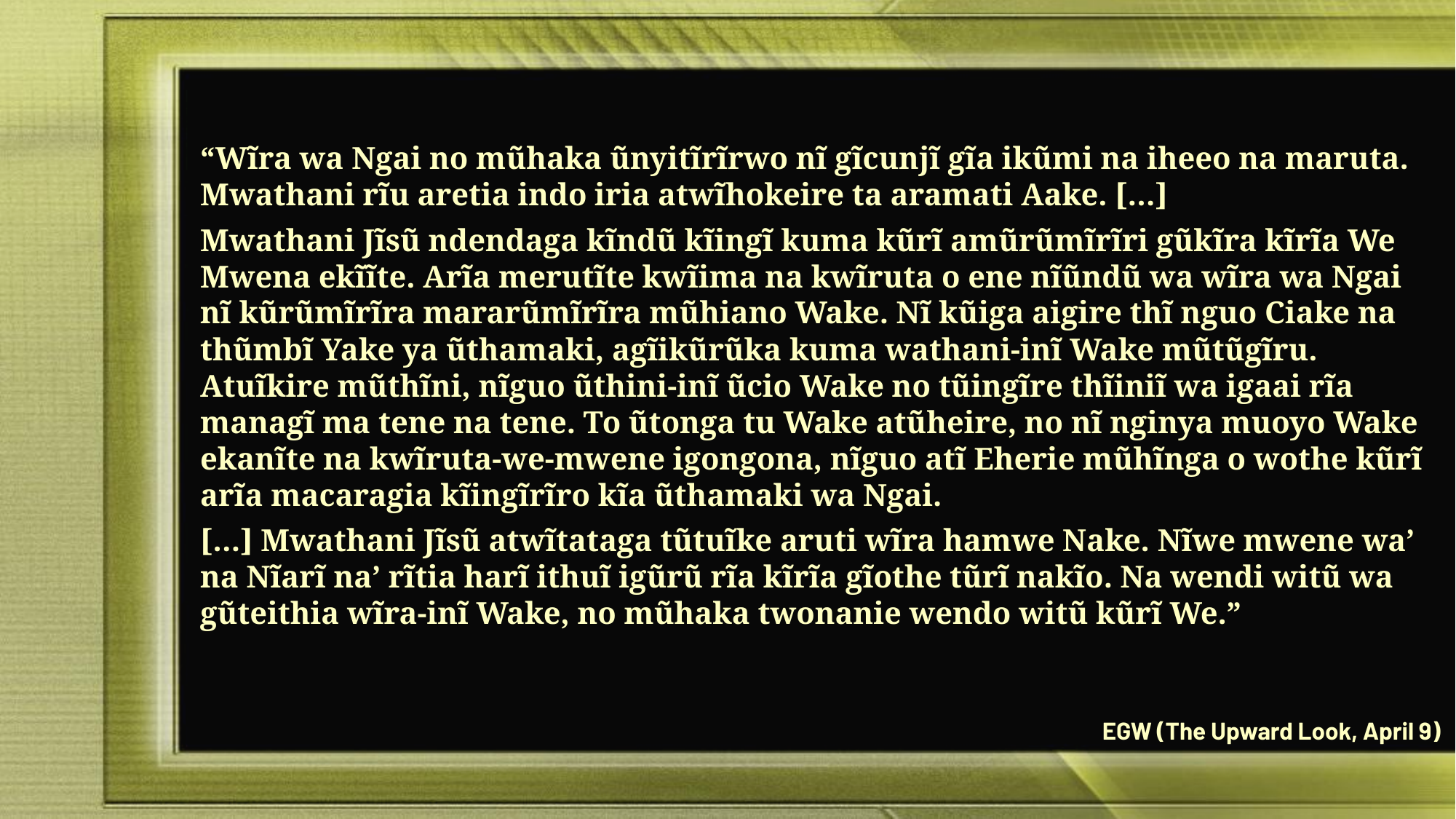

“Wĩra wa Ngai no mũhaka ũnyitĩrĩrwo nĩ gĩcunjĩ gĩa ikũmi na iheeo na maruta. Mwathani rĩu aretia indo iria atwĩhokeire ta aramati Aake. […]
Mwathani Jĩsũ ndendaga kĩndũ kĩingĩ kuma kũrĩ amũrũmĩrĩri gũkĩra kĩrĩa We Mwena ekĩĩte. Arĩa merutĩte kwĩima na kwĩruta o ene nĩũndũ wa wĩra wa Ngai nĩ kũrũmĩrĩra mararũmĩrĩra mũhiano Wake. Nĩ kũiga aigire thĩ nguo Ciake na thũmbĩ Yake ya ũthamaki, agĩikũrũka kuma wathani-inĩ Wake mũtũgĩru. Atuĩkire mũthĩni, nĩguo ũthini-inĩ ũcio Wake no tũingĩre thĩiniĩ wa igaai rĩa managĩ ma tene na tene. To ũtonga tu Wake atũheire, no nĩ nginya muoyo Wake ekanĩte na kwĩruta-we-mwene igongona, nĩguo atĩ Eherie mũhĩnga o wothe kũrĩ arĩa macaragia kĩingĩrĩro kĩa ũthamaki wa Ngai.
[…] Mwathani Jĩsũ atwĩtataga tũtuĩke aruti wĩra hamwe Nake. Nĩwe mwene wa’ na Nĩarĩ na’ rĩtia harĩ ithuĩ igũrũ rĩa kĩrĩa gĩothe tũrĩ nakĩo. Na wendi witũ wa gũteithia wĩra-inĩ Wake, no mũhaka twonanie wendo witũ kũrĩ We.”
EGW (The Upward Look, April 9)